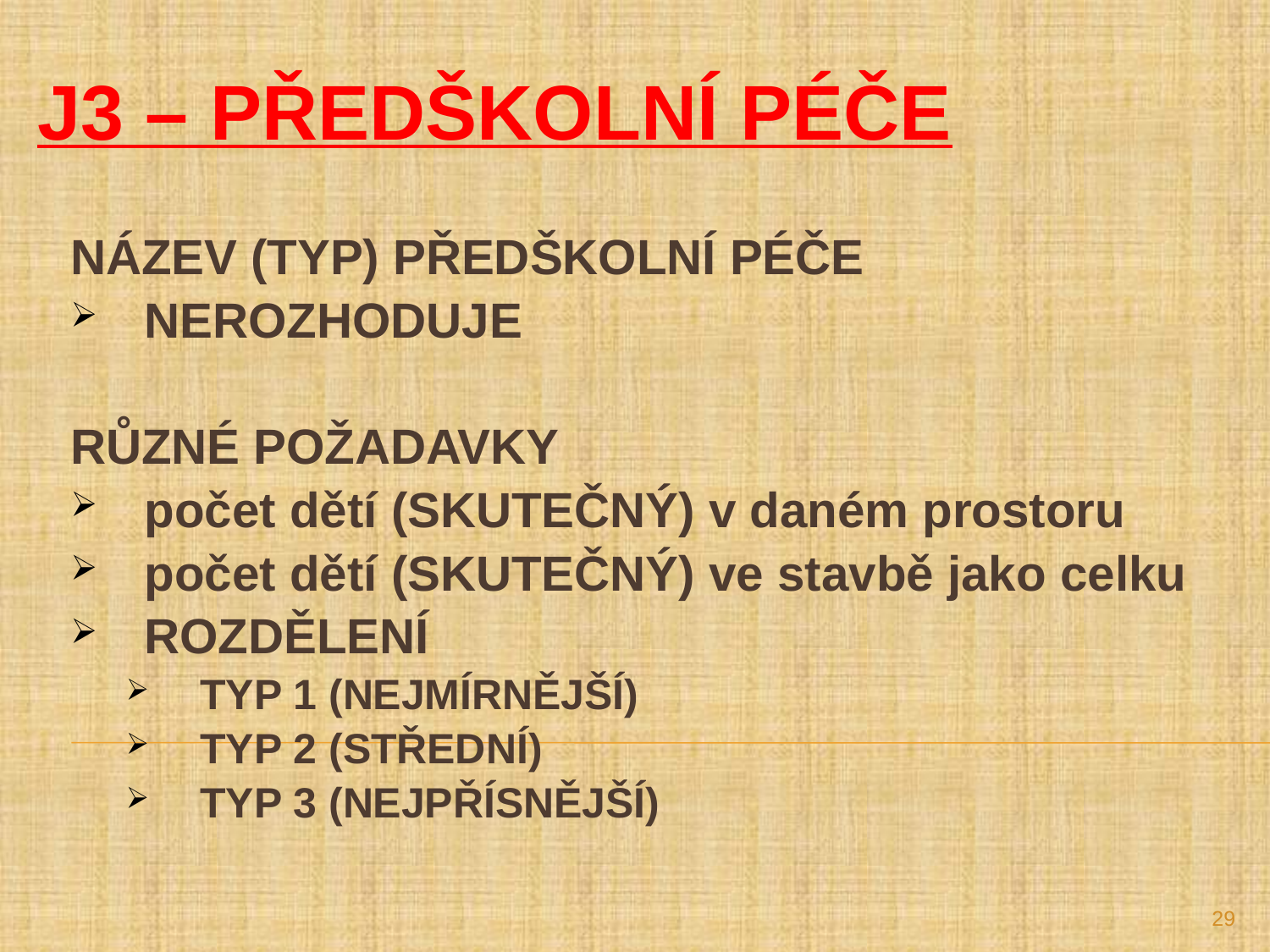

J3 – PŘEDŠKOLNÍ PÉČE
NÁZEV (TYP) PŘEDŠKOLNÍ PÉČE
NEROZHODUJE

RŮZNÉ POŽADAVKY
počet dětí (SKUTEČNÝ) v daném prostoru
počet dětí (SKUTEČNÝ) ve stavbě jako celku
ROZDĚLENÍ
TYP 1 (NEJMÍRNĚJŠÍ)
TYP 2 (STŘEDNÍ)
TYP 3 (NEJPŘÍSNĚJŠÍ)

29